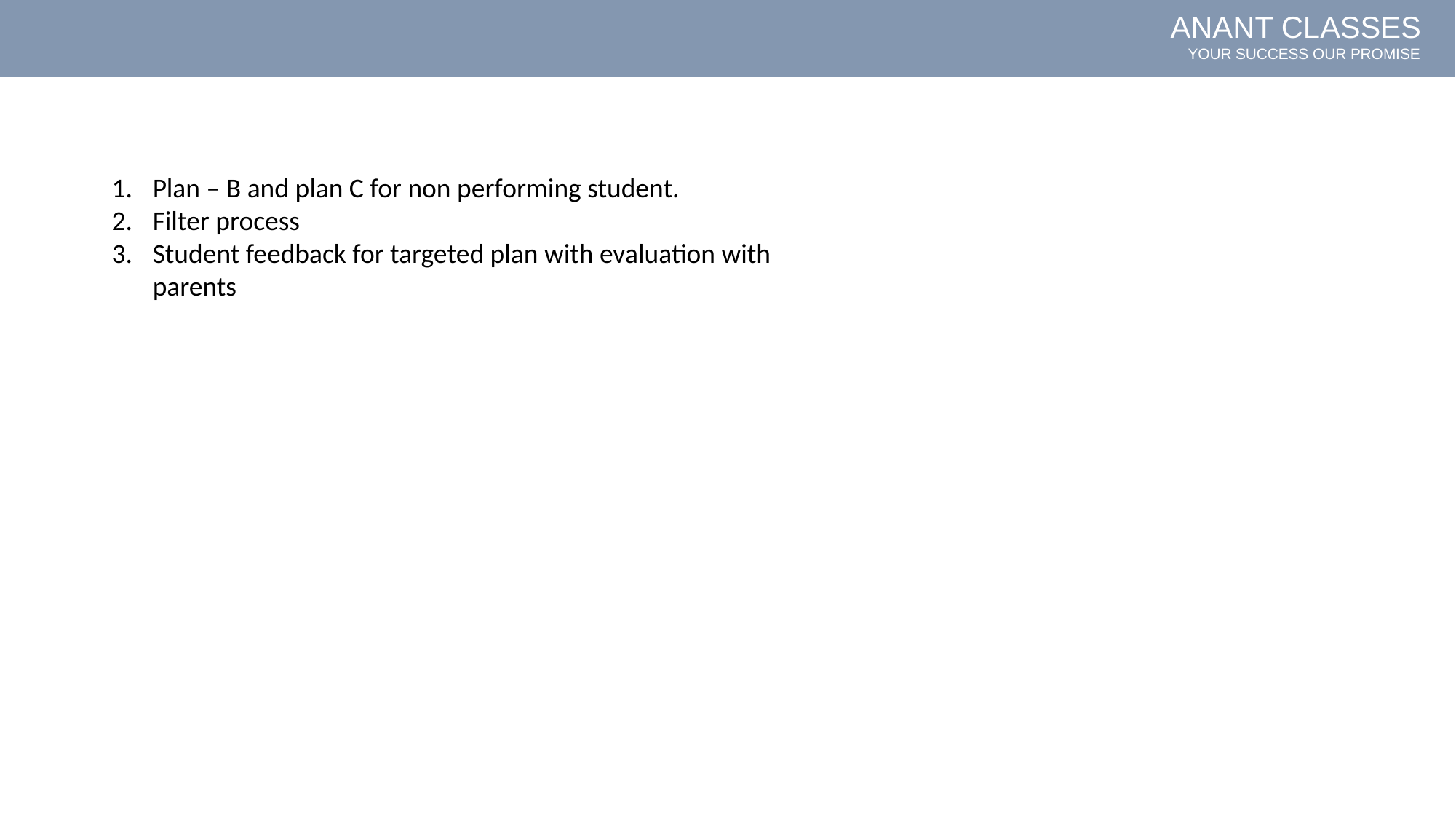

Plan – B and plan C for non performing student.
Filter process
Student feedback for targeted plan with evaluation with parents